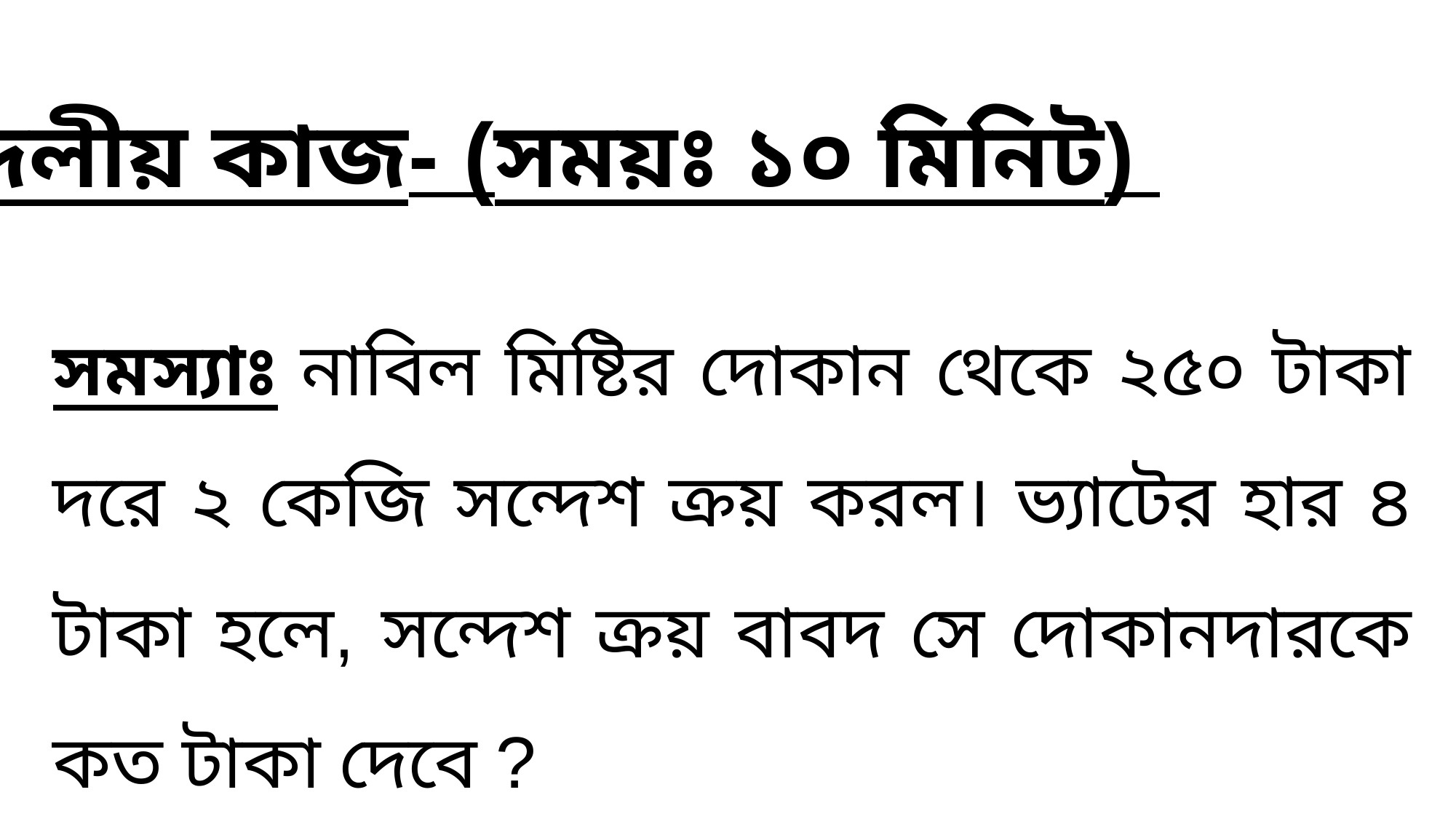

দলীয় কাজ- (সময়ঃ ১০ মিনিট)
সমস্যাঃ নাবিল মিষ্টির দোকান থেকে ২৫০ টাকা দরে ২ কেজি সন্দেশ ক্রয় করল। ভ্যাটের হার ৪ টাকা হলে, সন্দেশ ক্রয় বাবদ সে দোকানদারকে কত টাকা দেবে ?